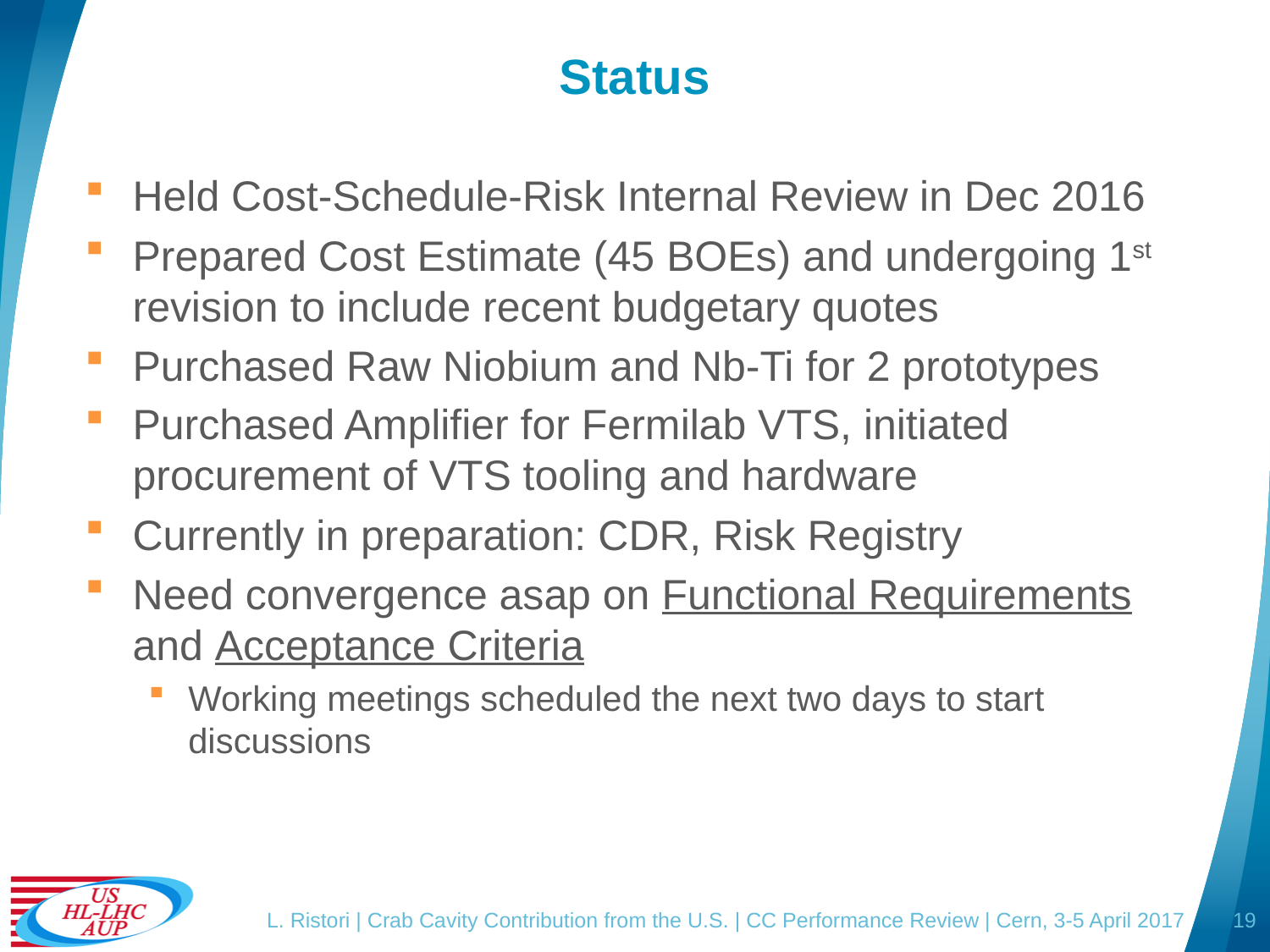

# Status
Held Cost-Schedule-Risk Internal Review in Dec 2016
Prepared Cost Estimate (45 BOEs) and undergoing 1st revision to include recent budgetary quotes
Purchased Raw Niobium and Nb-Ti for 2 prototypes
Purchased Amplifier for Fermilab VTS, initiated procurement of VTS tooling and hardware
Currently in preparation: CDR, Risk Registry
Need convergence asap on Functional Requirements and Acceptance Criteria
Working meetings scheduled the next two days to start discussions
L. Ristori | Crab Cavity Contribution from the U.S. | CC Performance Review | Cern, 3-5 April 2017
19